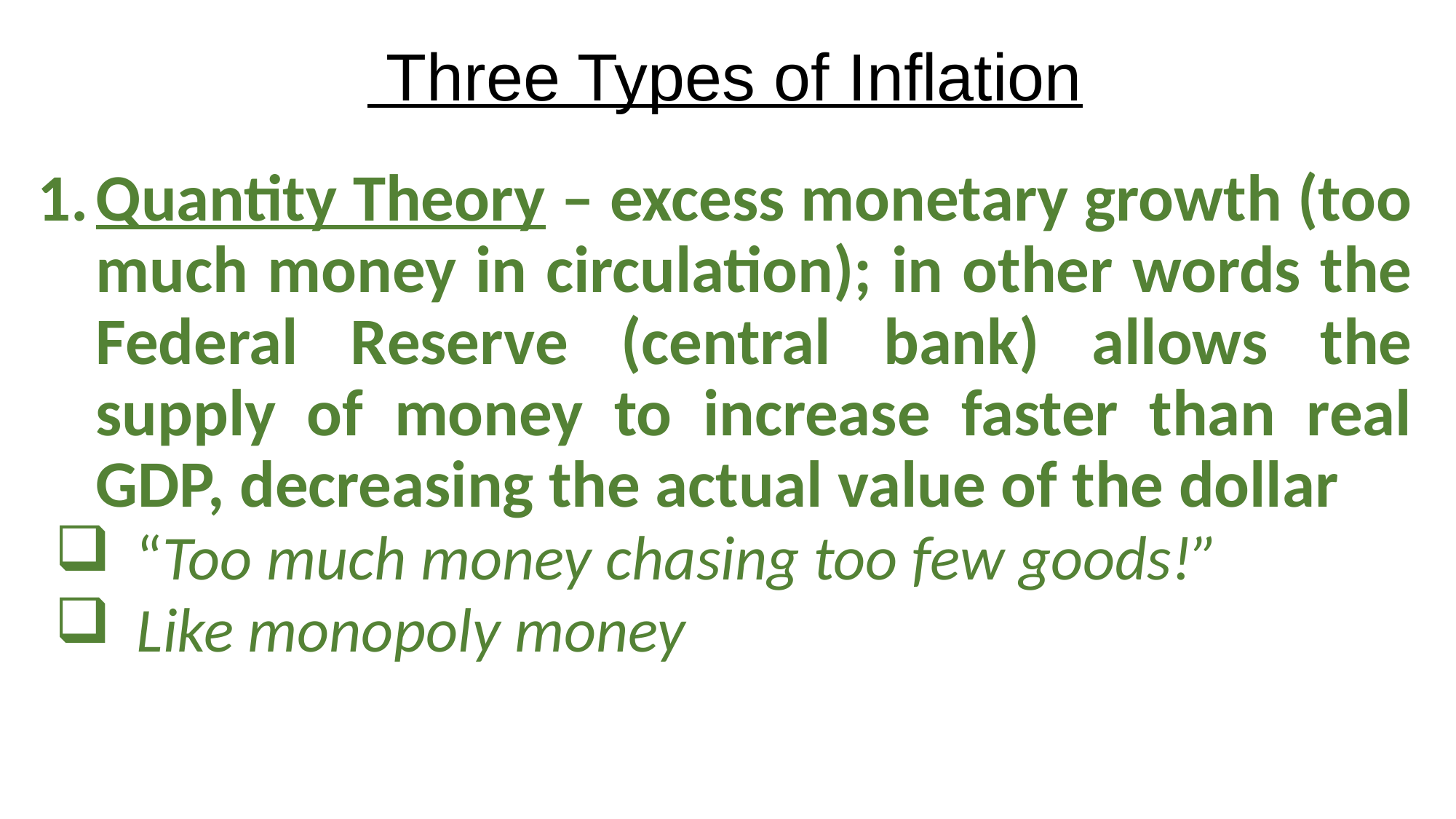

# Three Types of Inflation
Quantity Theory – excess monetary growth (too much money in circulation); in other words the Federal Reserve (central bank) allows the supply of money to increase faster than real GDP, decreasing the actual value of the dollar
 “Too much money chasing too few goods!”
 Like monopoly money